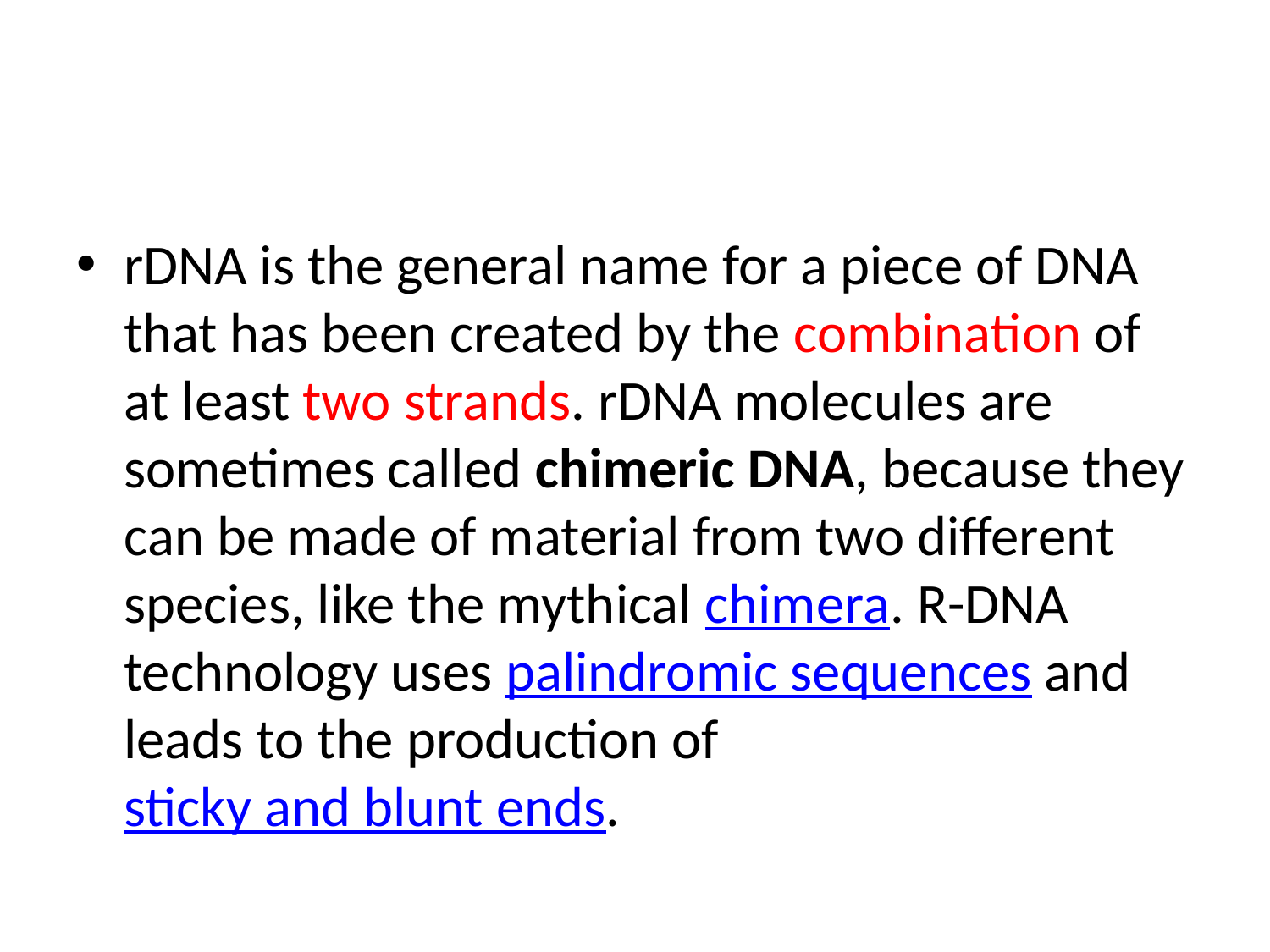

rDNA is the general name for a piece of DNA that has been created by the combination of at least two strands. rDNA molecules are sometimes called chimeric DNA, because they can be made of material from two different species, like the mythical chimera. R-DNA technology uses palindromic sequences and leads to the production of sticky and blunt ends.